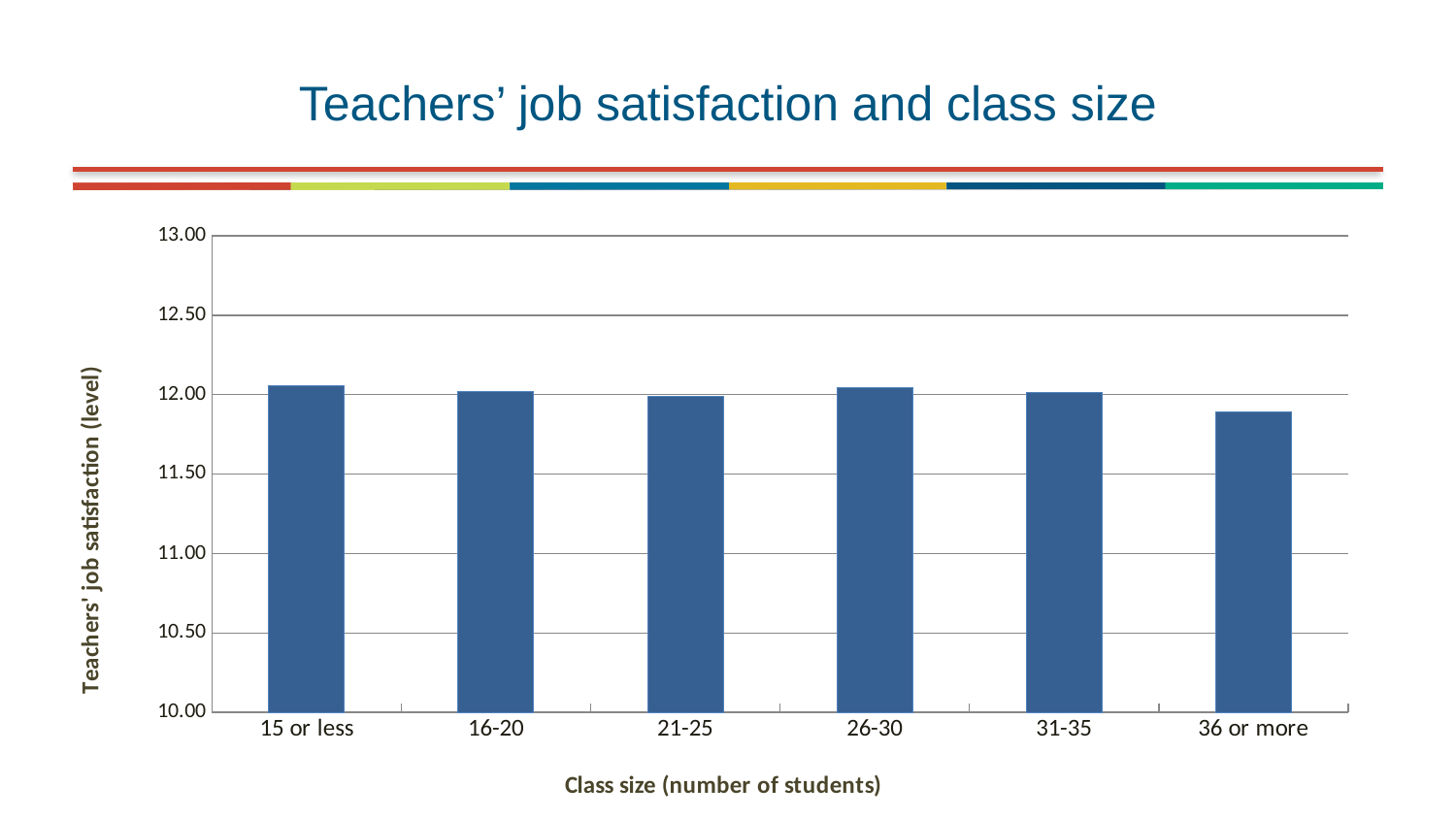

# Teachers’ job satisfaction and class size

### Chart

| Category |  |
|---|---|
| 15 or less | 12.054782175110468 |
| 16-20 | 12.020116616984398 |
| 21-25 | 11.991343789776888 |
| 26-30 | 12.044521996246516 |
| 31-35 | 12.013776682983607 |
| 36 or more | 11.891264084738777 |